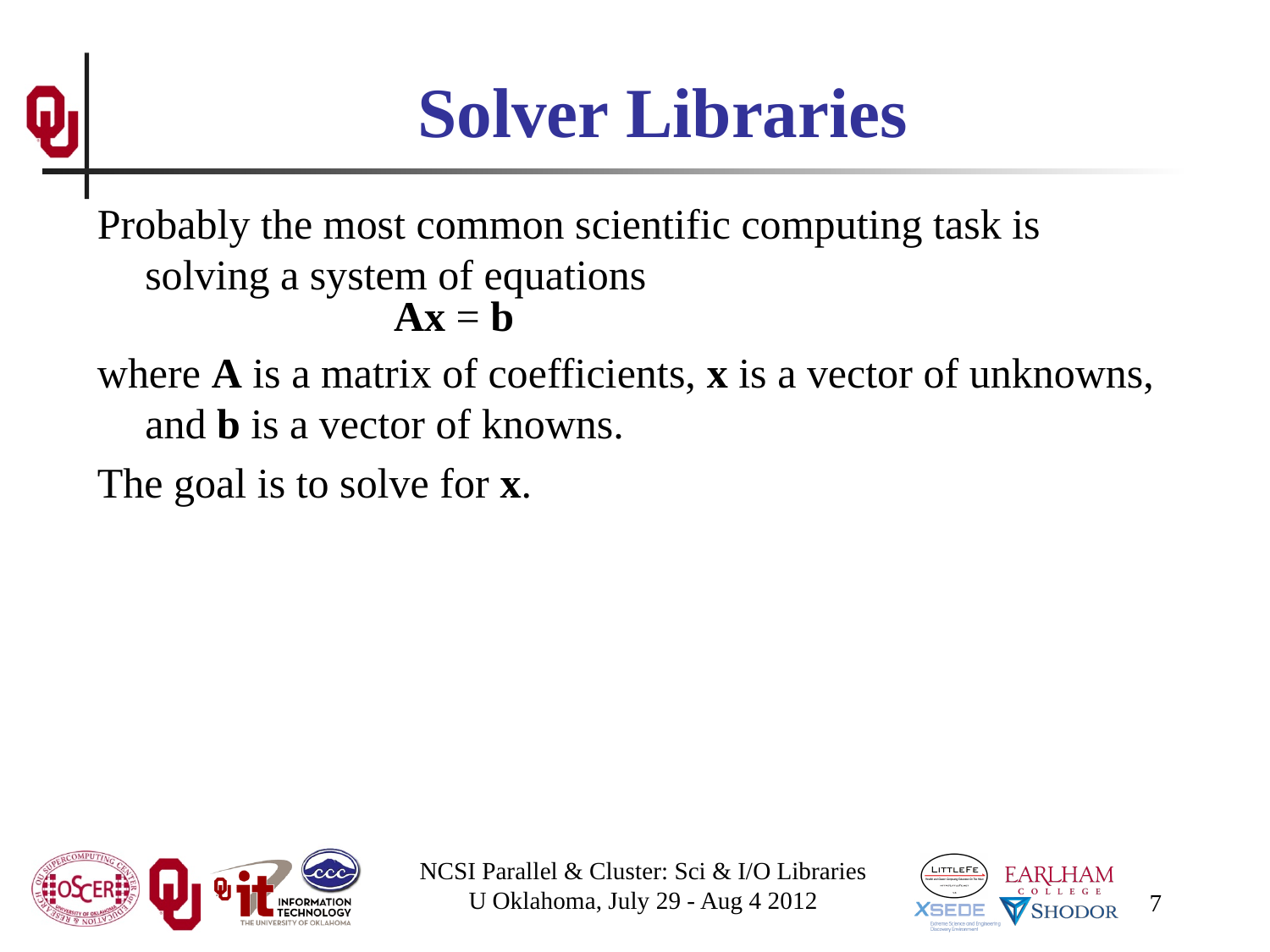

# Solver Libraries
Probably the most common scientific computing task is solving a system of equations
                            Ax = b
where A is a matrix of coefficients, x is a vector of unknowns, and b is a vector of knowns.
The goal is to solve for x.
NCSI Parallel & Cluster: Sci & I/O Libraries
U Oklahoma, July 29 - Aug 4 2012
7